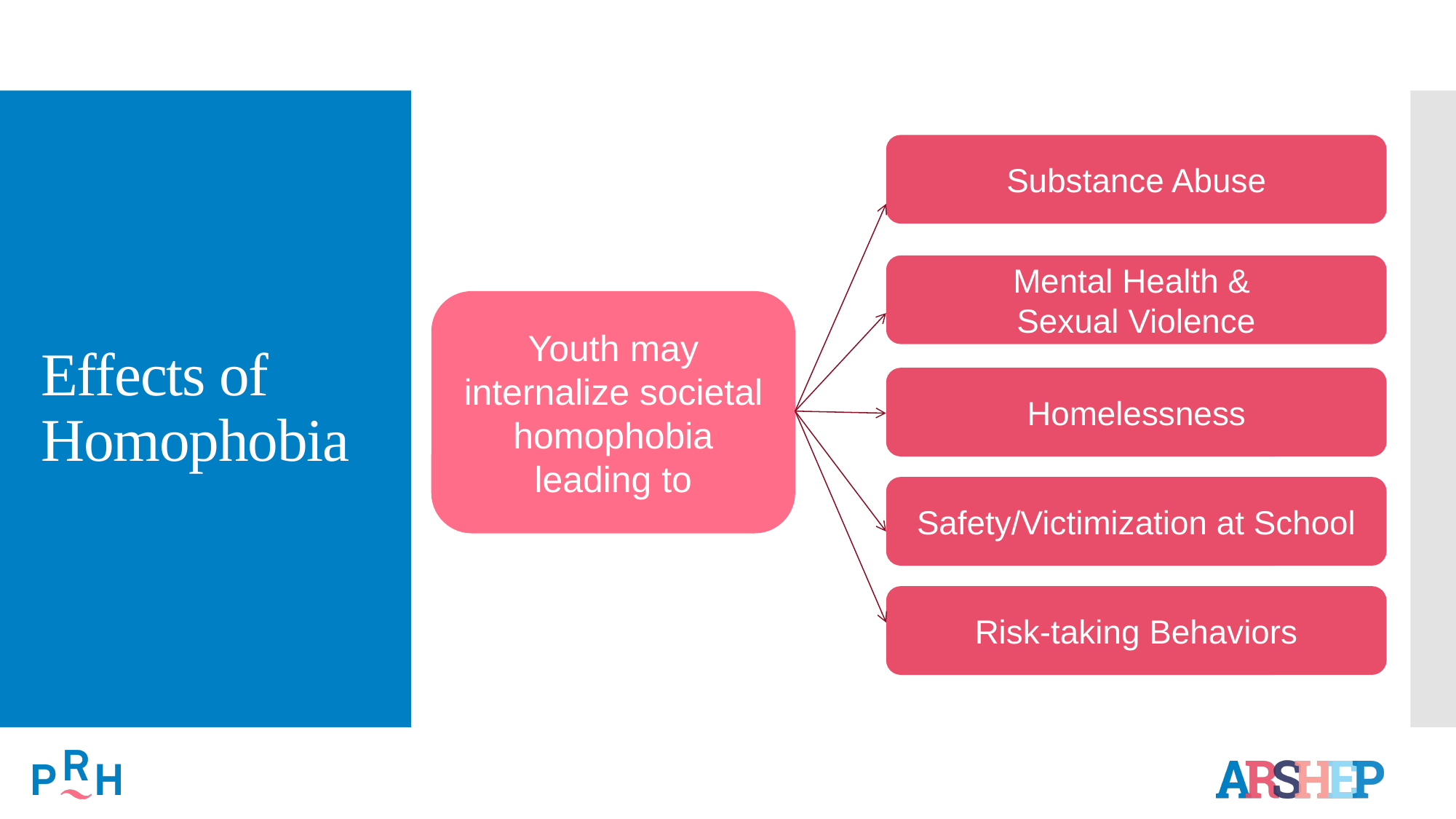

# Effects of Homophobia
Substance Abuse
Mental Health &
Sexual Violence
Youth may internalize societal homophobia leading to
Homelessness
Safety/Victimization at School
Risk-taking Behaviors